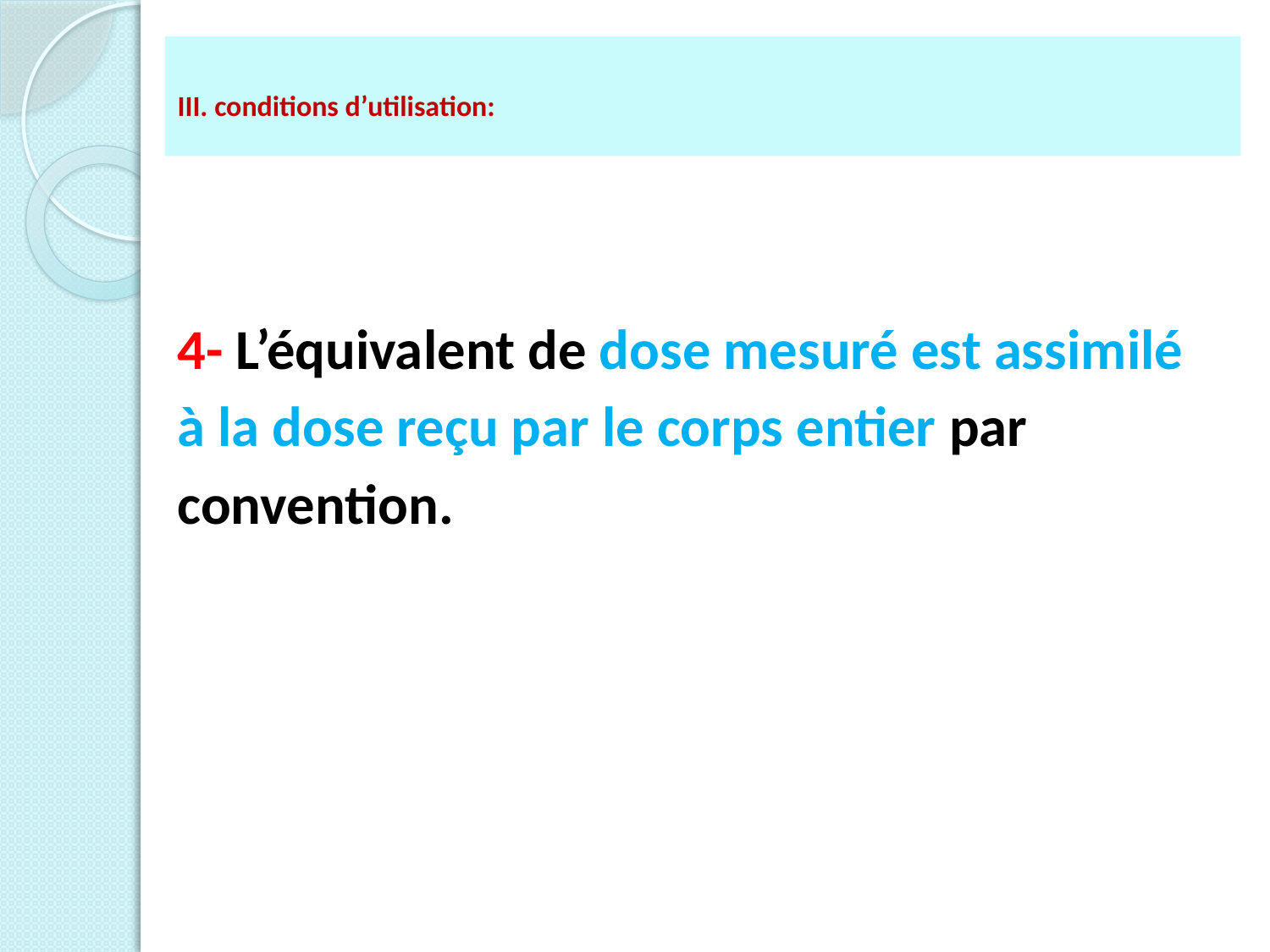

# III. conditions d’utilisation:
4- L’équivalent de dose mesuré est assimilé à la dose reçu par le corps entier par convention.